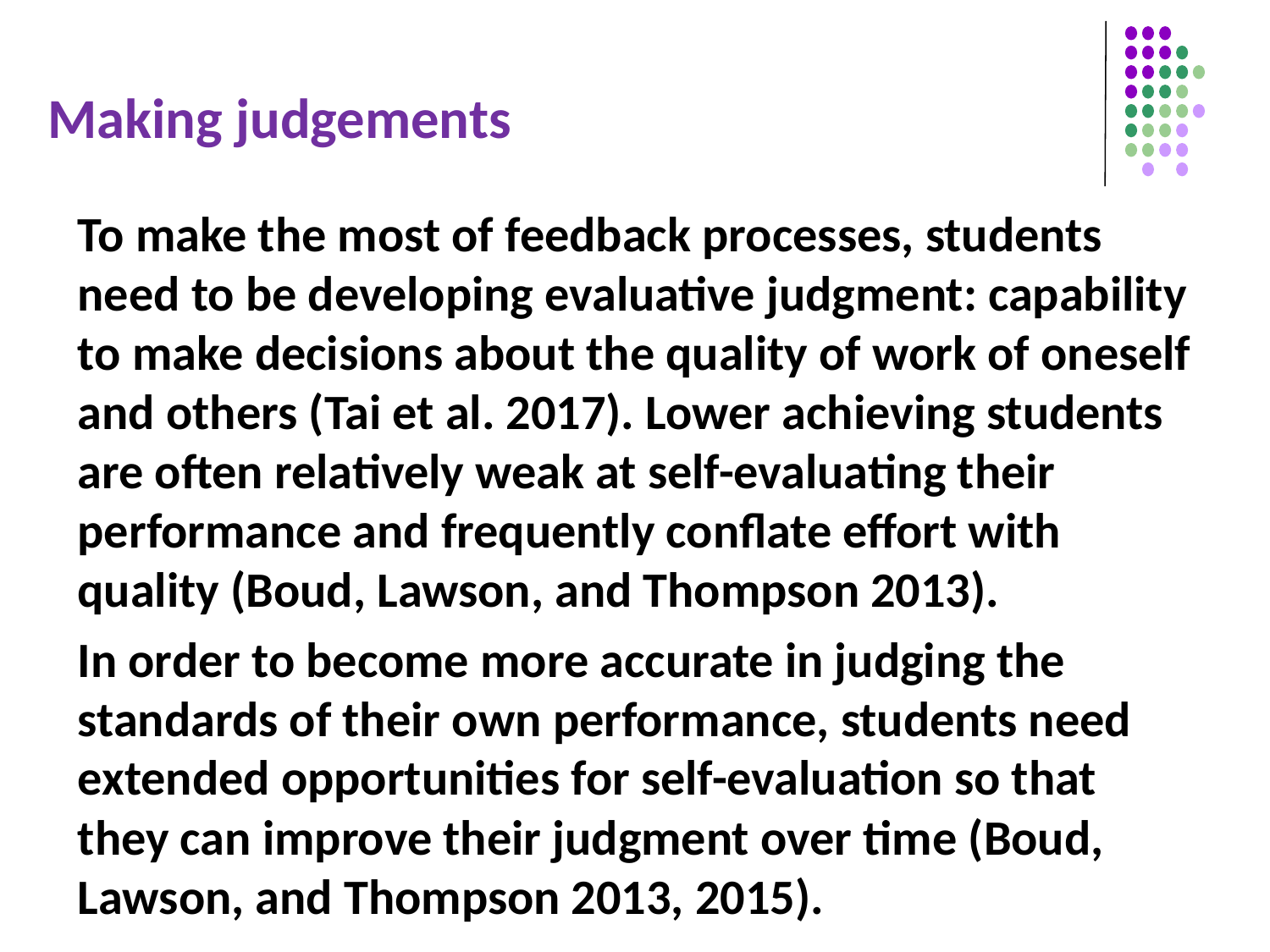

# Making judgements
To make the most of feedback processes, students need to be developing evaluative judgment: capability to make decisions about the quality of work of oneself and others (Tai et al. 2017). Lower achieving students are often relatively weak at self-evaluating their performance and frequently conflate effort with quality (Boud, Lawson, and Thompson 2013).
In order to become more accurate in judging the standards of their own performance, students need extended opportunities for self-evaluation so that they can improve their judgment over time (Boud, Lawson, and Thompson 2013, 2015).